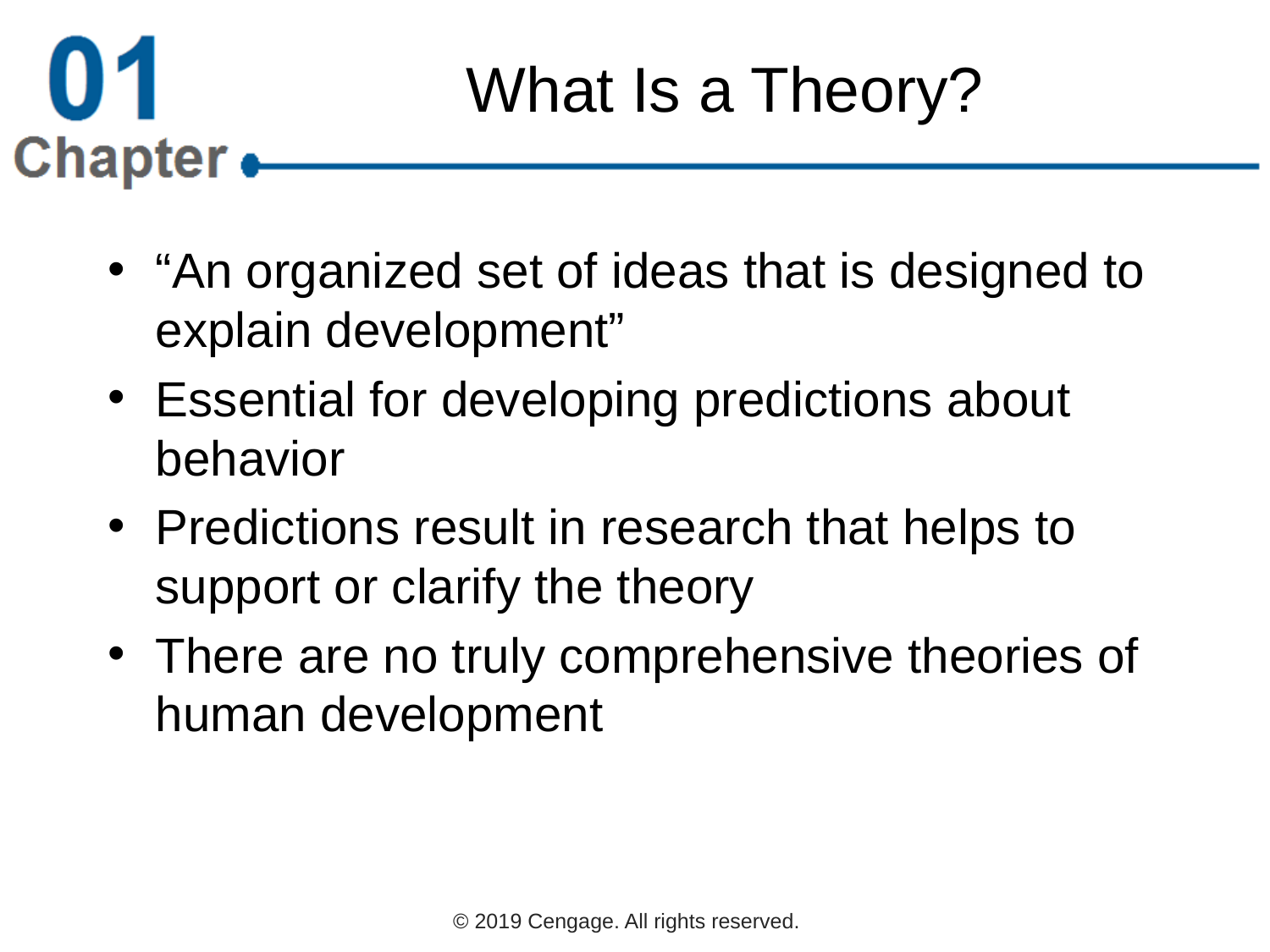

# What Is a Theory?
“An organized set of ideas that is designed to explain development”
Essential for developing predictions about behavior
Predictions result in research that helps to support or clarify the theory
There are no truly comprehensive theories of human development